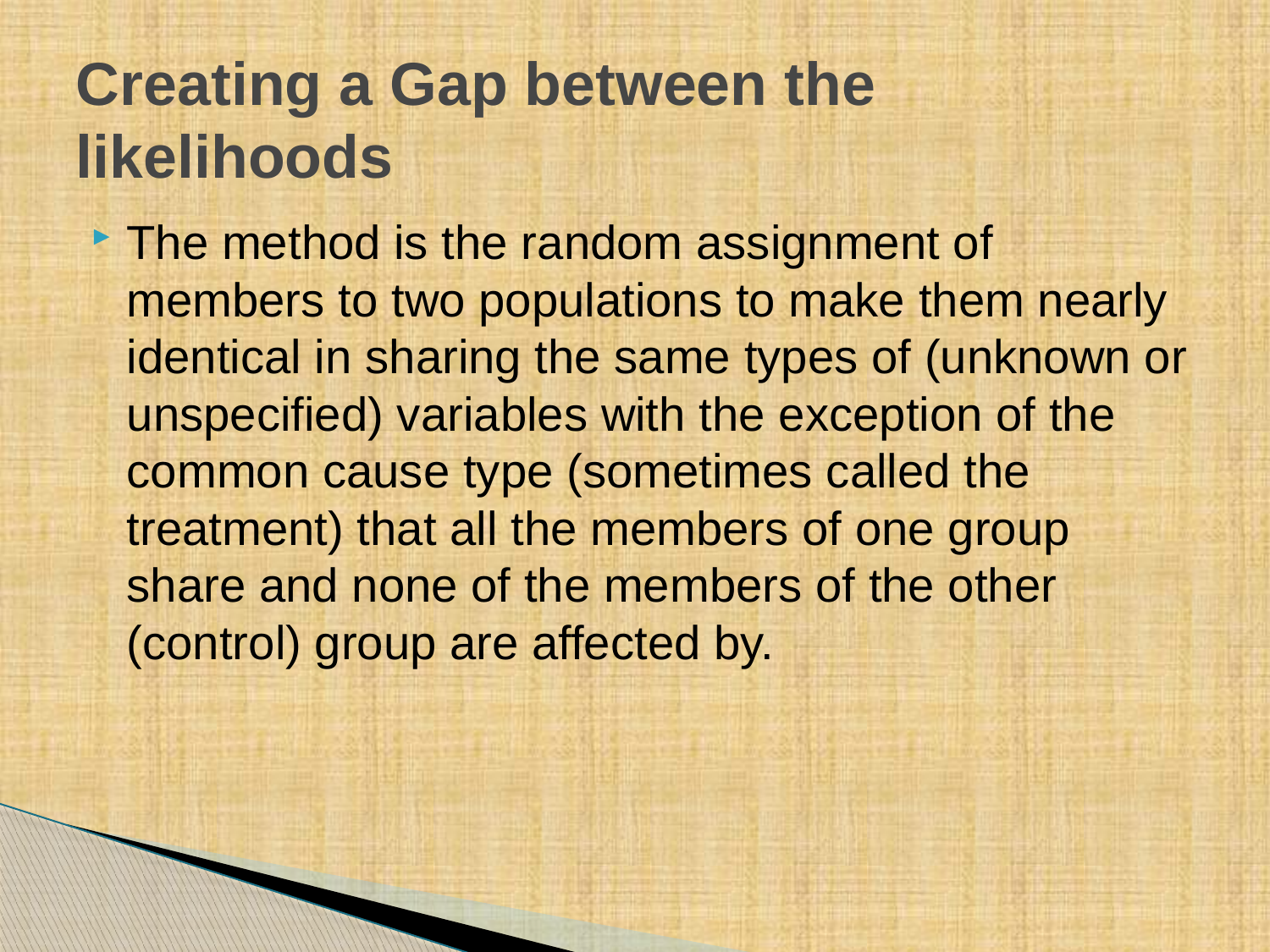

# Creating a Gap between the likelihoods
The method is the random assignment of members to two populations to make them nearly identical in sharing the same types of (unknown or unspecified) variables with the exception of the common cause type (sometimes called the treatment) that all the members of one group share and none of the members of the other (control) group are affected by.